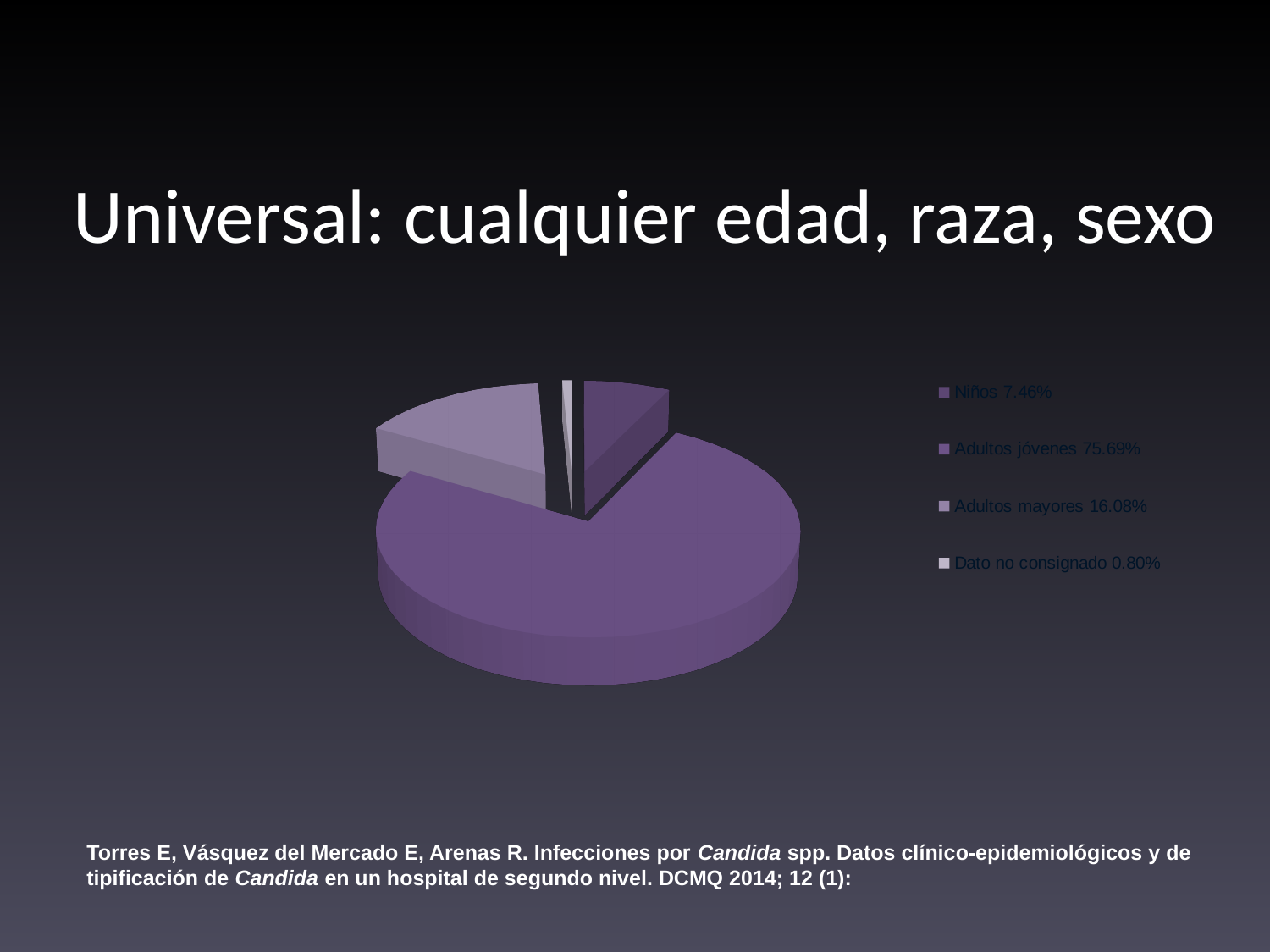

# Universal: cualquier edad, raza, sexo

[unsupported chart]

Torres E, Vásquez del Mercado E, Arenas R. Infecciones por Candida spp. Datos clínico-epidemiológicos y de
tipificación de Candida en un hospital de segundo nivel. DCMQ 2014; 12 (1):